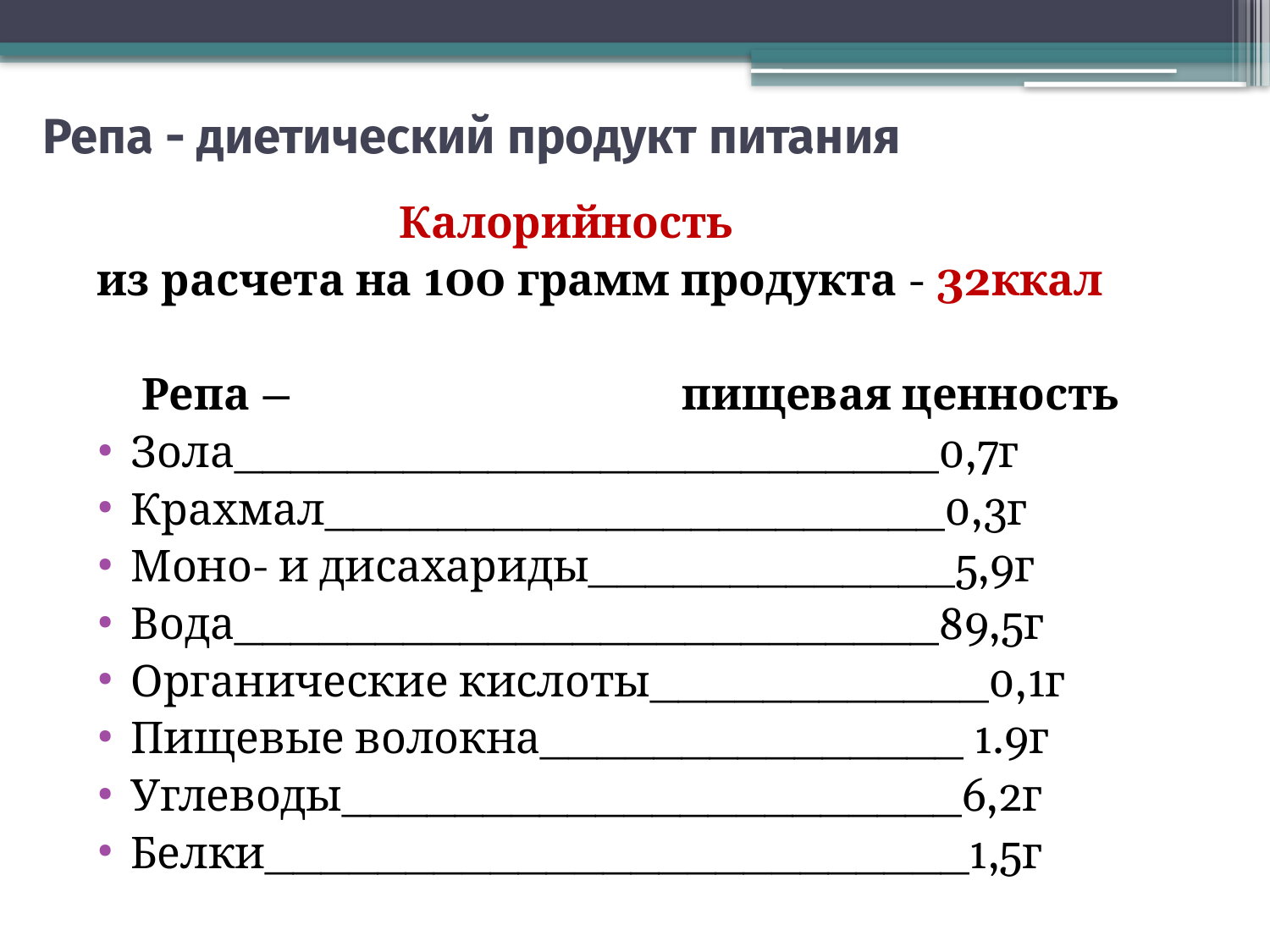

# Репа - диетический продукт питания
                           Калорийность
из расчета на 100 грамм продукта - 32ккал

    Репа – 	                             пищевая ценность
Зола_________________________0,7г
Крахмал______________________0,3г
Моно- и дисахариды_____________5,9г
Вода_________________________89,5г
Органические кислоты____________0,1г
Пищевые волокна_______________ 1.9г
Углеводы______________________6,2г
Белки_________________________1,5г